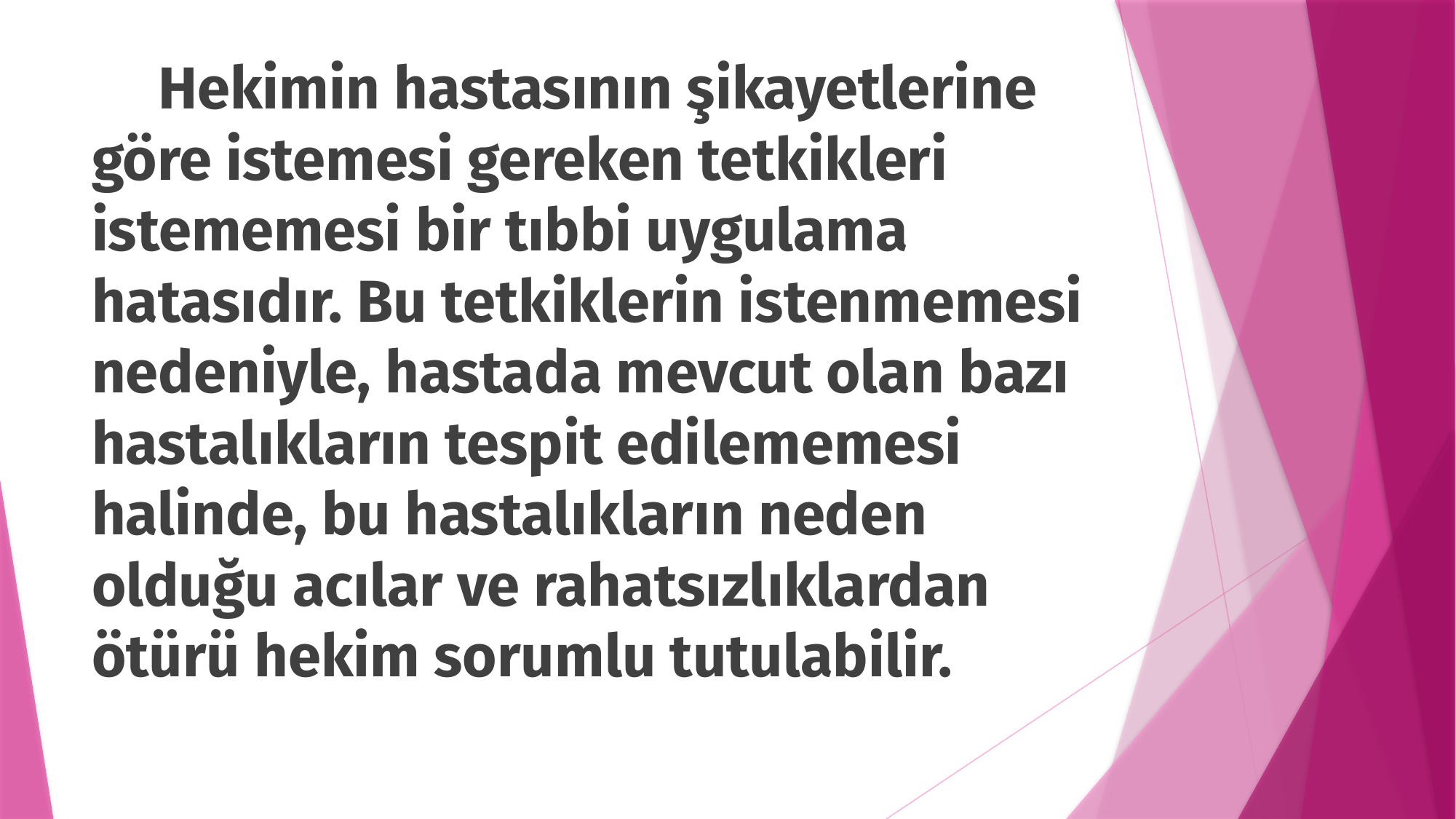

Hekimin hastasının şikayetlerine göre istemesi gereken tetkikleri istememesi bir tıbbi uygulama hatasıdır. Bu tetkiklerin istenmemesi nedeniyle, hastada mevcut olan bazı hastalıkların tespit edilememesi halinde, bu hastalıkların neden olduğu acılar ve rahatsızlıklardan ötürü hekim sorumlu tutulabilir.